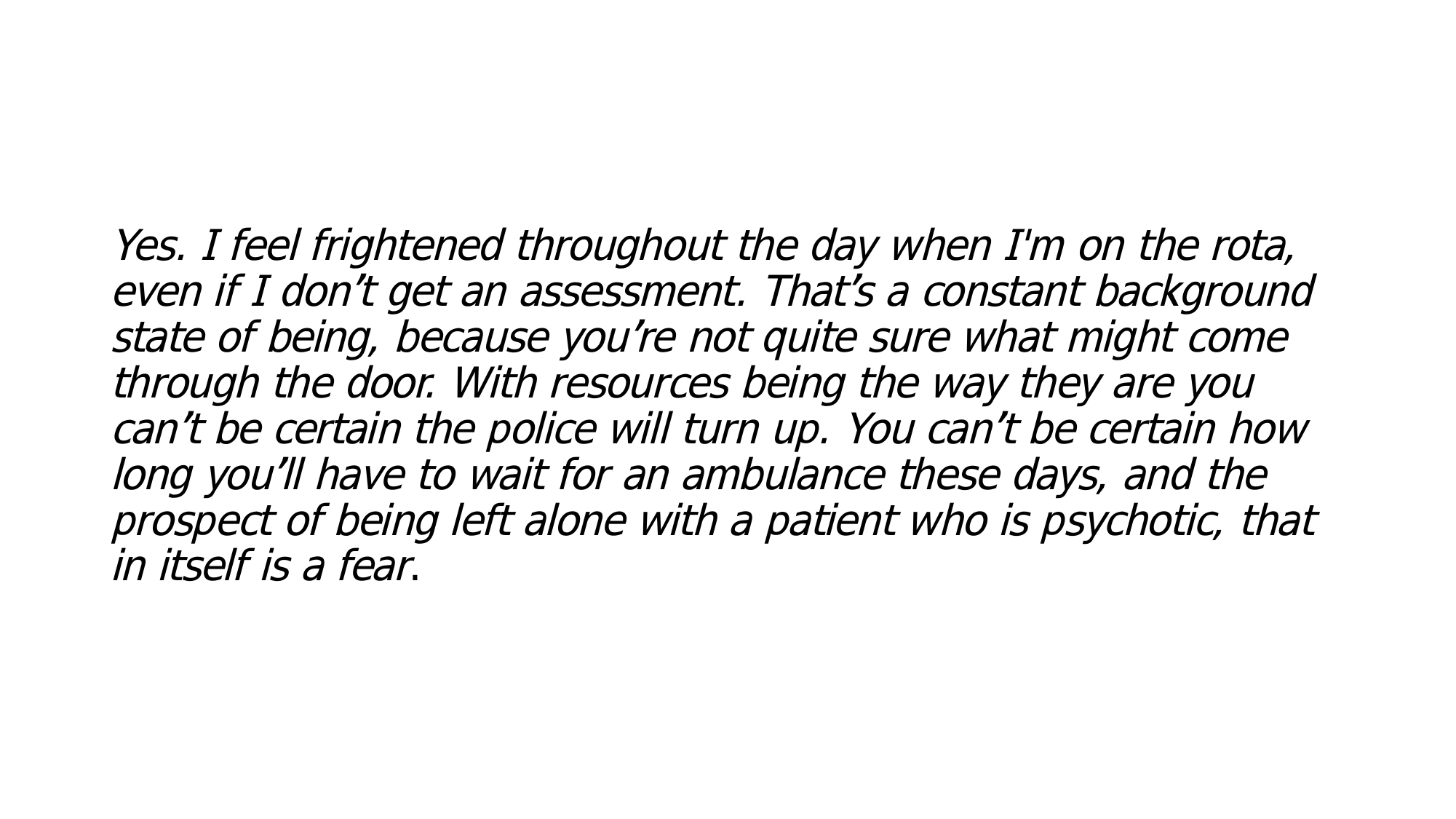

Yes. I feel frightened throughout the day when I'm on the rota, even if I don’t get an assessment. That’s a constant background state of being, because you’re not quite sure what might come through the door. With resources being the way they are you can’t be certain the police will turn up. You can’t be certain how long you’ll have to wait for an ambulance these days, and the prospect of being left alone with a patient who is psychotic, that in itself is a fear.